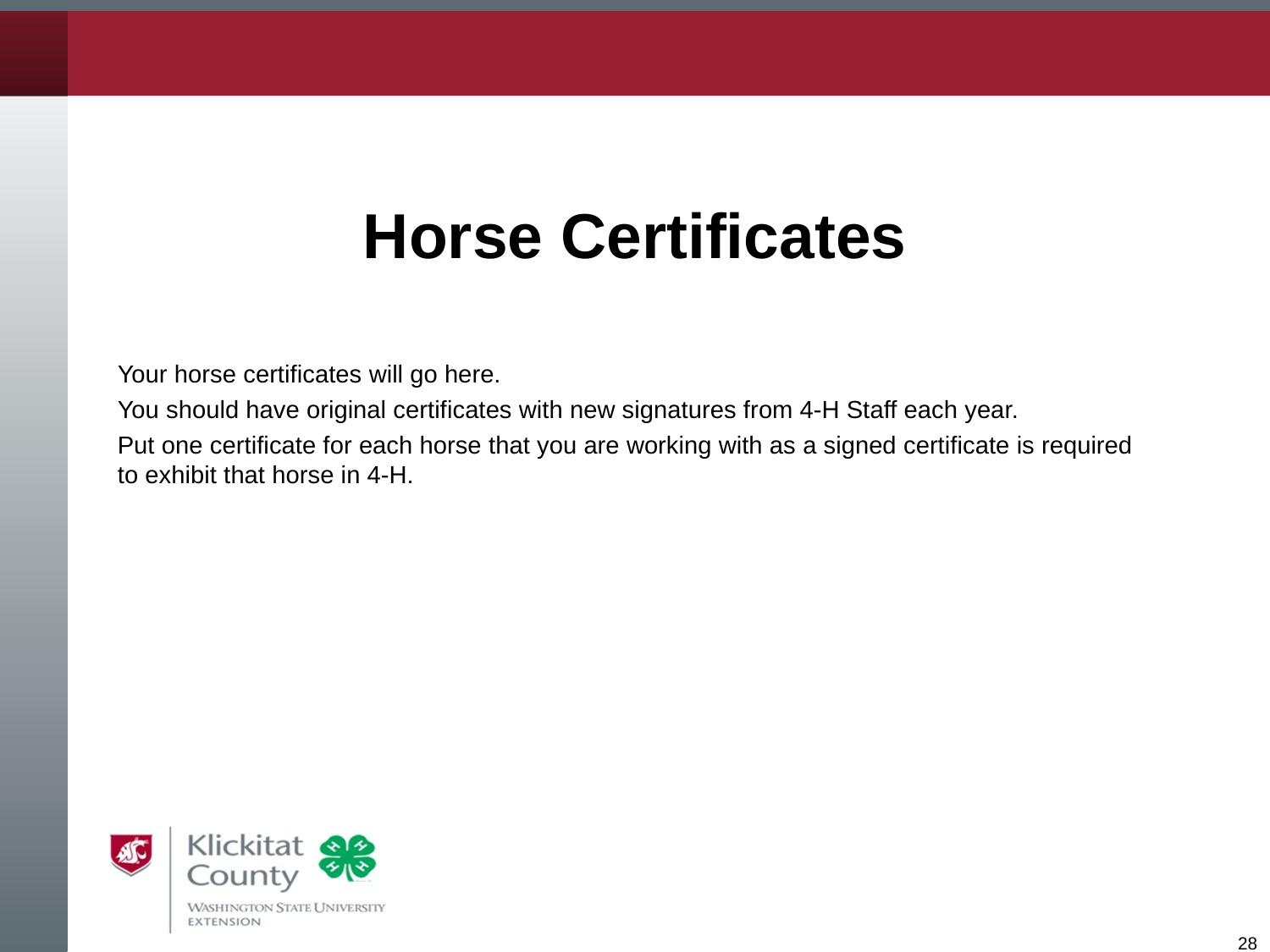

# Horse Certificates
Your horse certificates will go here.
You should have original certificates with new signatures from 4-H Staff each year.
Put one certificate for each horse that you are working with as a signed certificate is required to exhibit that horse in 4-H.
28